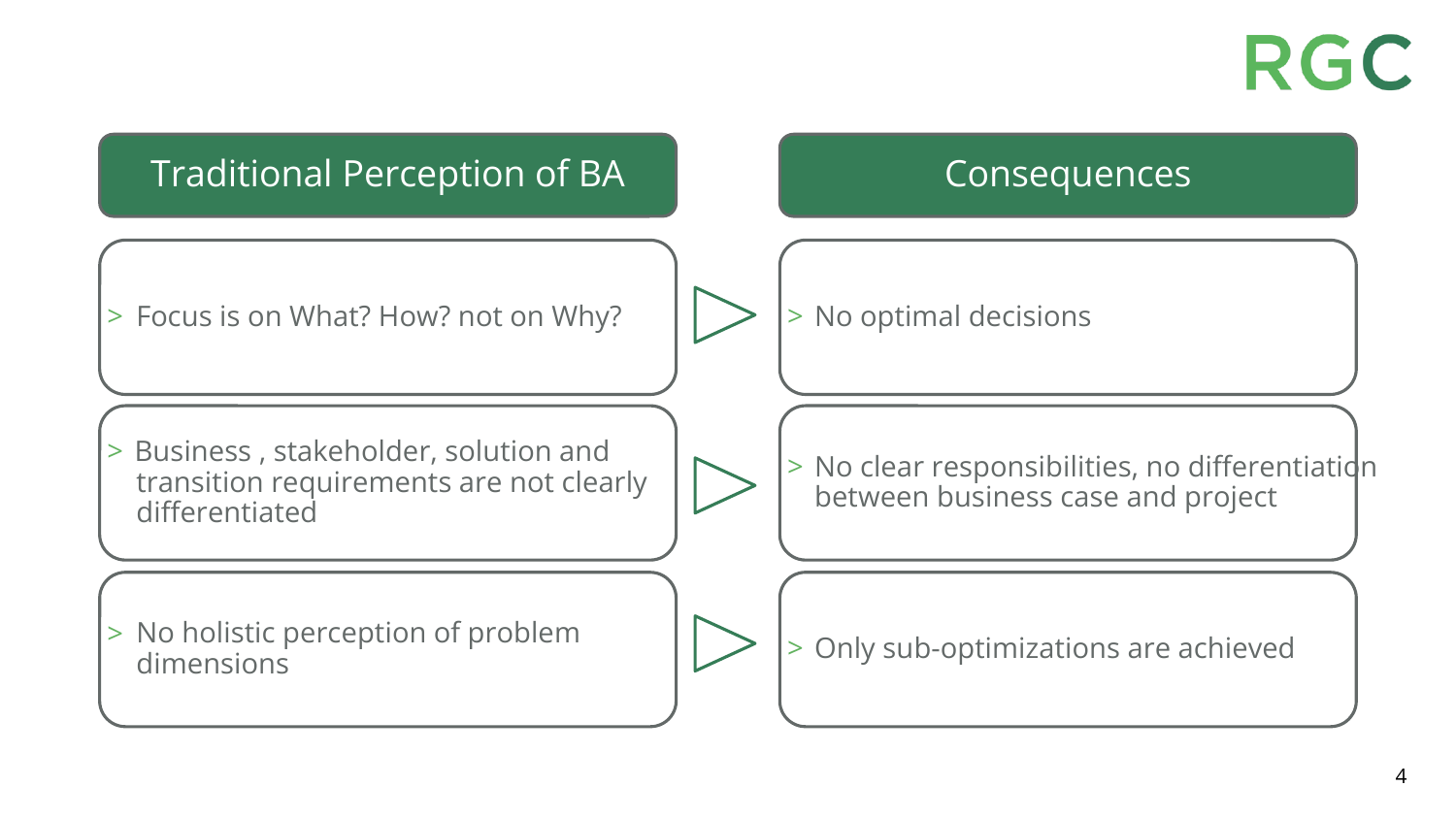

Traditional Perception of BA
Consequences
Focus is on What? How? not on Why?
No optimal decisions

Business , stakeholder, solution and
transition requirements are not clearly
differentiated
No clear responsibilities, no differentiation
between business case and project

No holistic perception of problem
dimensions
Only sub-optimizations are achieved

4